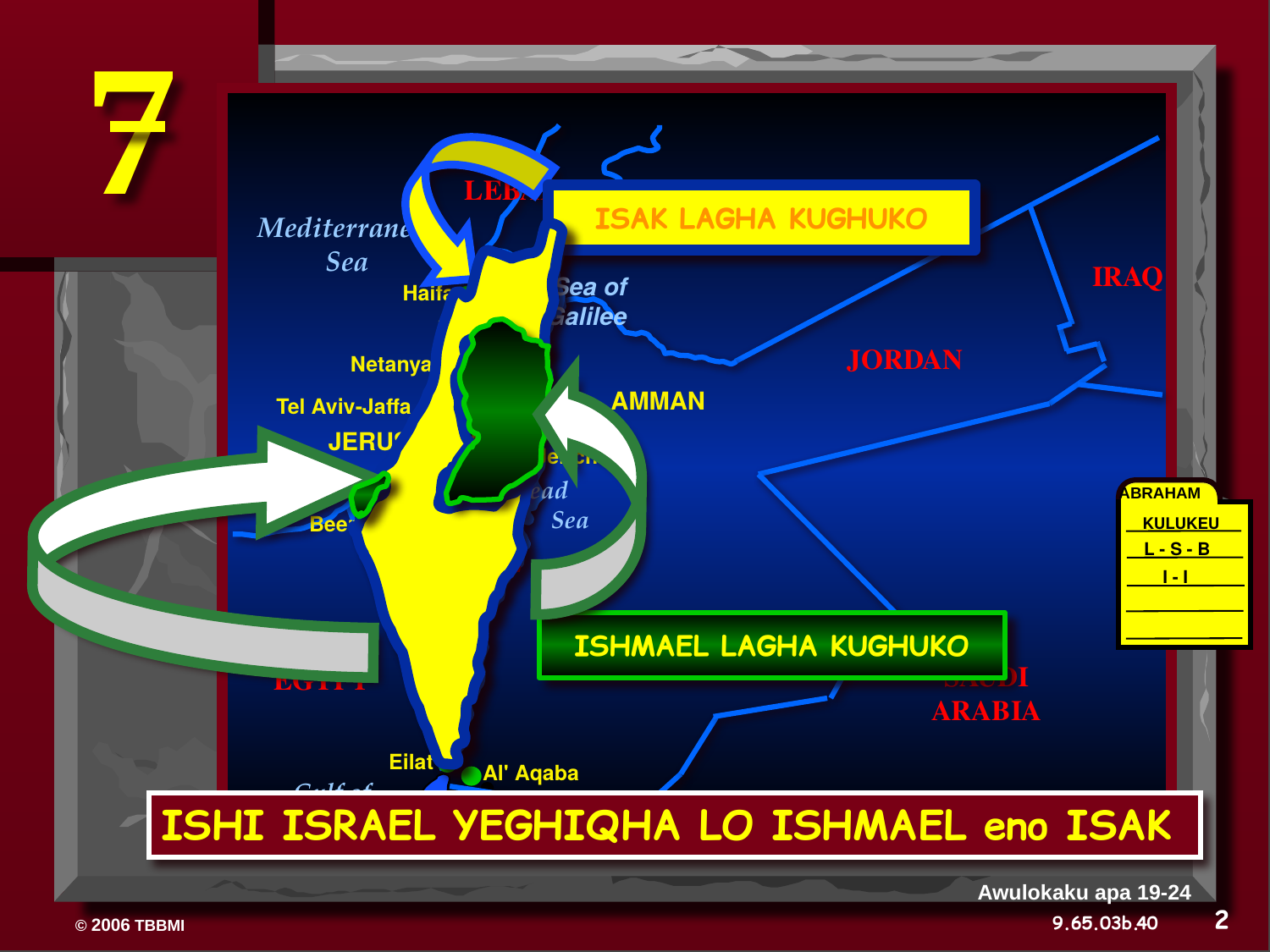

7

ISAK LAGHA KUGHUKO

LEBANON
 Mediterranean Sea

 Sea of Galilee
Haifa

Nazareth

Netanya

Tel Aviv-Jaffa

JERUSALEM

Jericho

Hebron
Gaza
 Dead            Sea

Beersheba

ISRAEL

SYRIA
IRAQ

ISHMAEL LAGHA KUGHUKO

JORDAN

AMMAN

ABRAHAM

KULUKEU

L - S - B

I - I

SAUDI ARABIA
EGYPT

Eilat

Al' Aqaba

 Gulf of                    Aqaba

   ISHI ISRAEL YEGHIQHA LO ISHMAEL eno ISAK
Awulokaku apa 19-24
2
40